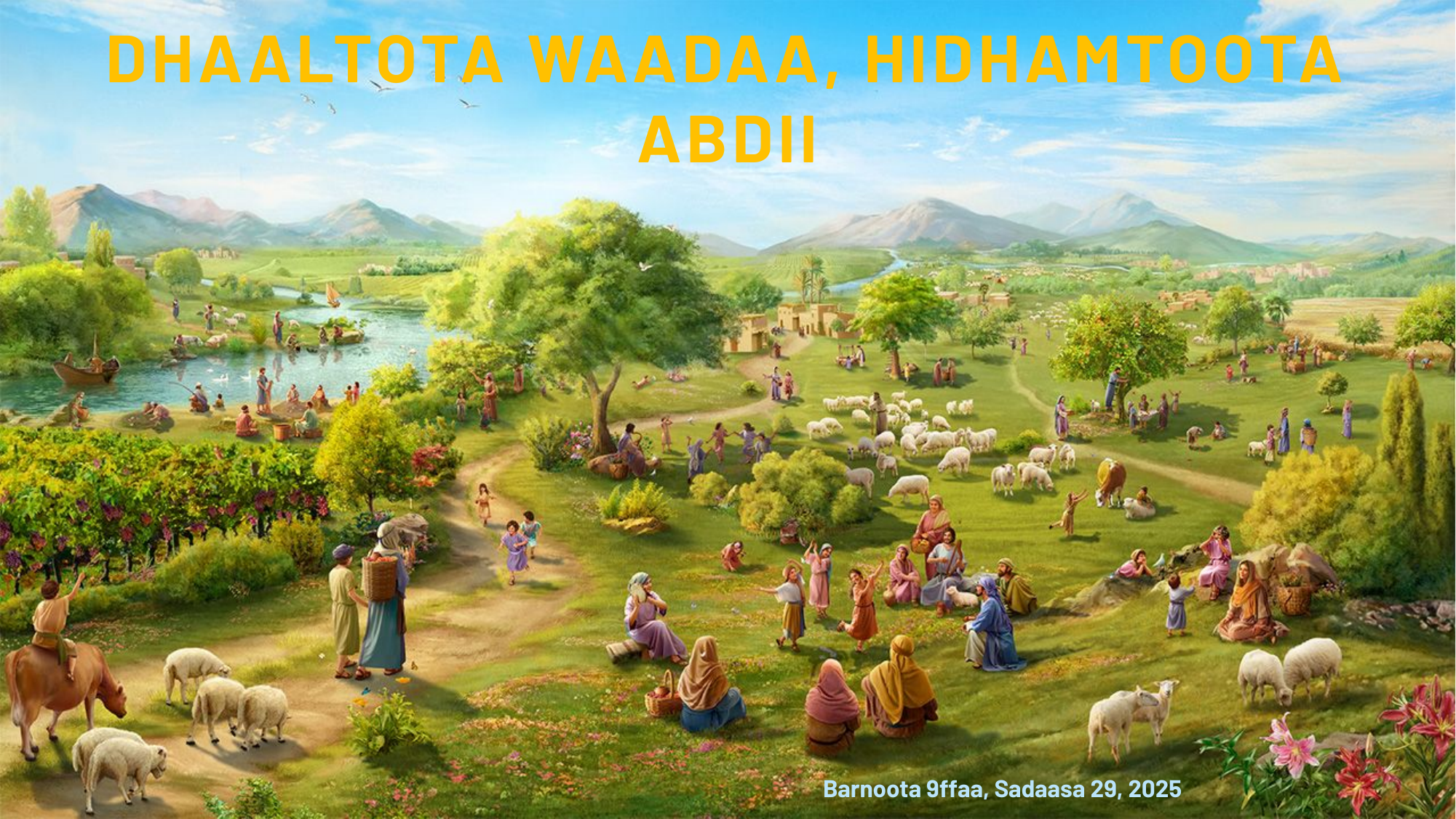

DHAALTOTA WAADAA, HIDHAMTOOTA ABDII
Barnoota 9ffaa, Sadaasa 29, 2025